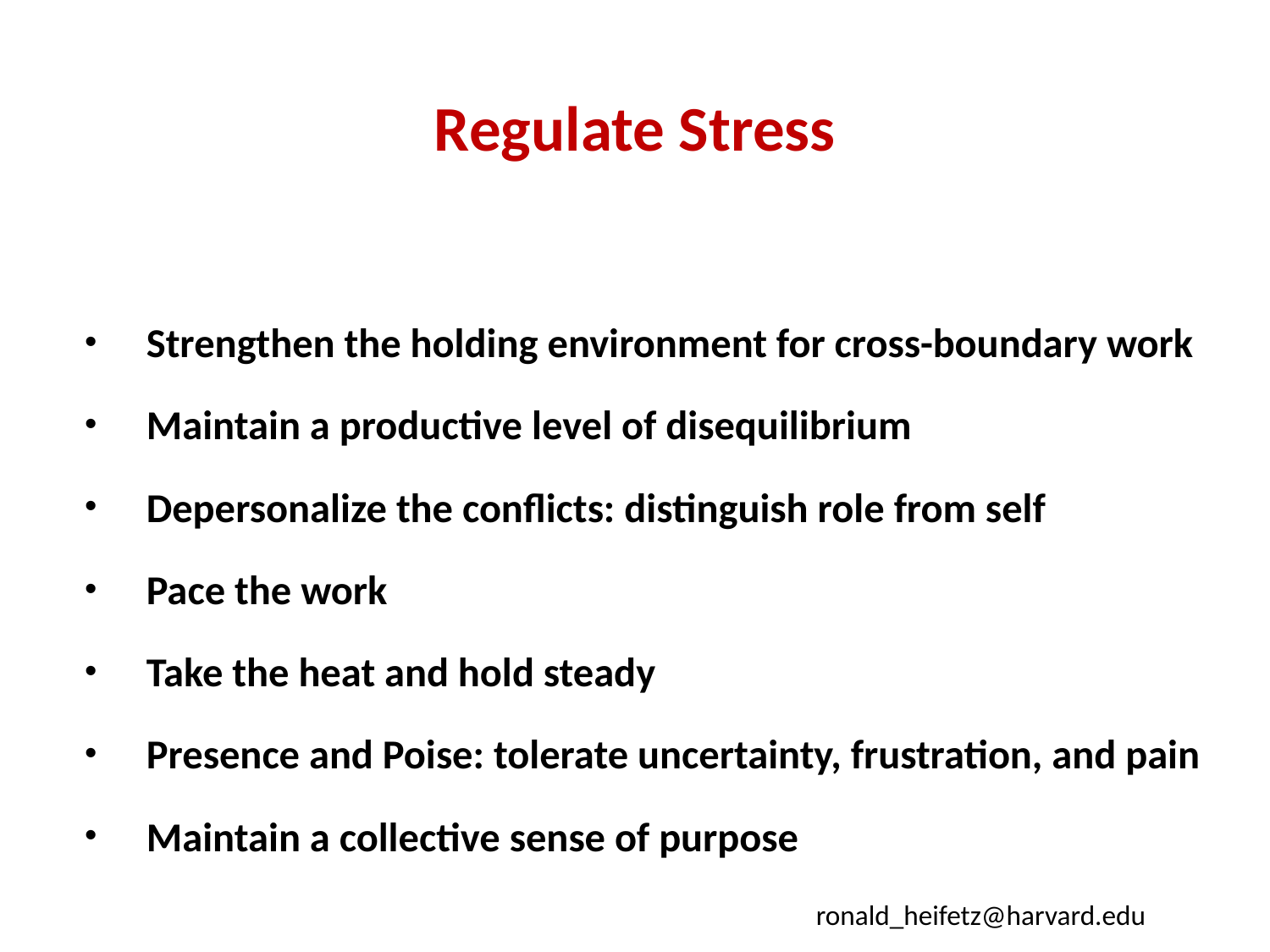

# Regulate Stress
Strengthen the holding environment for cross-boundary work
Maintain a productive level of disequilibrium
Depersonalize the conflicts: distinguish role from self
Pace the work
Take the heat and hold steady
Presence and Poise: tolerate uncertainty, frustration, and pain
Maintain a collective sense of purpose

ronald_heifetz@harvard.edu